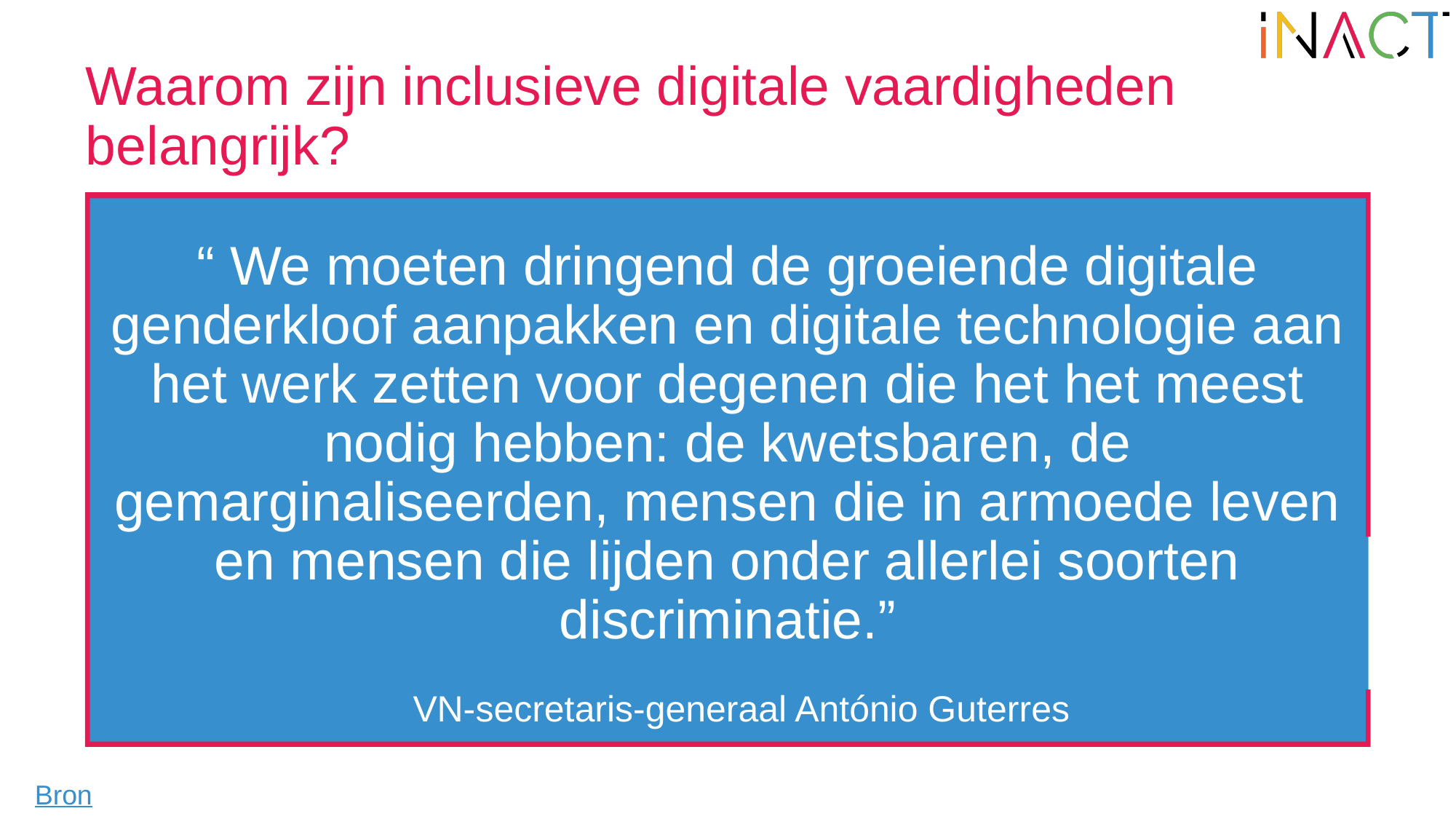

Waarom zijn inclusieve digitale vaardigheden belangrijk?
“ We moeten dringend de groeiende digitale genderkloof aanpakken en digitale technologie aan het werk zetten voor degenen die het het meest nodig hebben: de kwetsbaren, de gemarginaliseerden, mensen die in armoede leven en mensen die lijden onder allerlei soorten discriminatie.”

VN-secretaris-generaal António Guterres
Bron